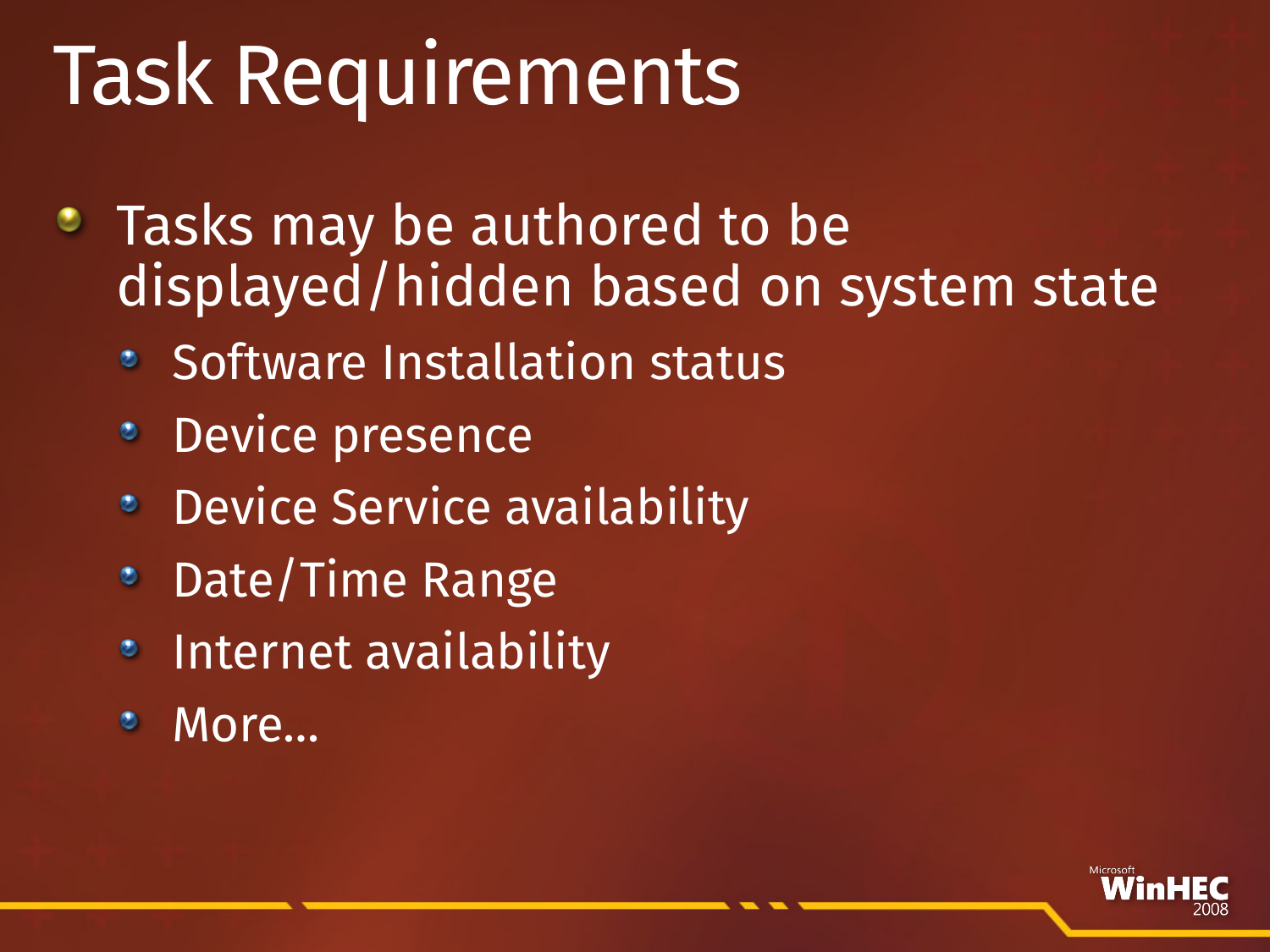

# Task Requirements
Tasks may be authored to be displayed/hidden based on system state
Software Installation status
Device presence
Device Service availability
Date/Time Range
Internet availability
More…